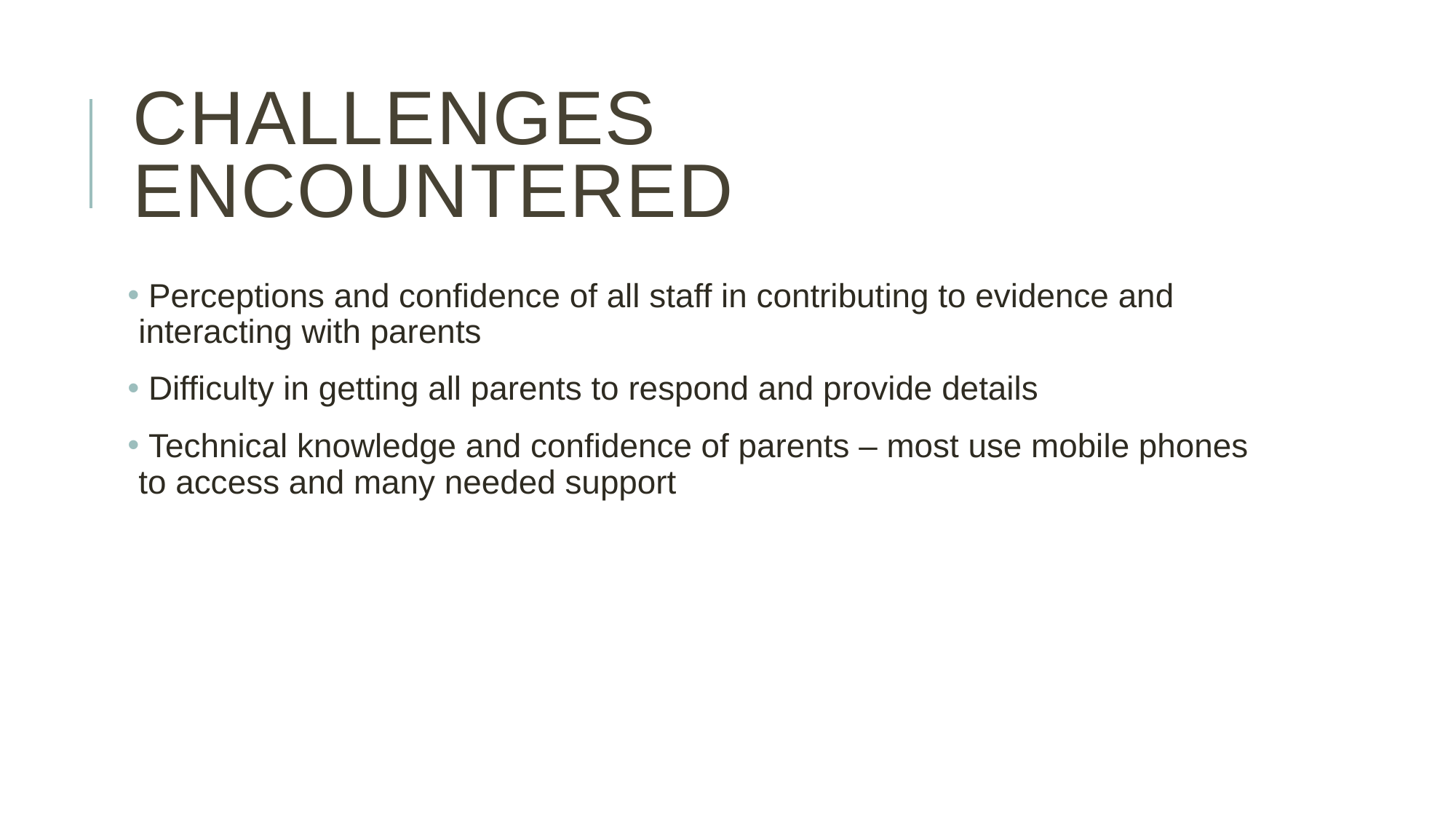

# Challenges encountered
 Perceptions and confidence of all staff in contributing to evidence and interacting with parents
 Difficulty in getting all parents to respond and provide details
 Technical knowledge and confidence of parents – most use mobile phones to access and many needed support